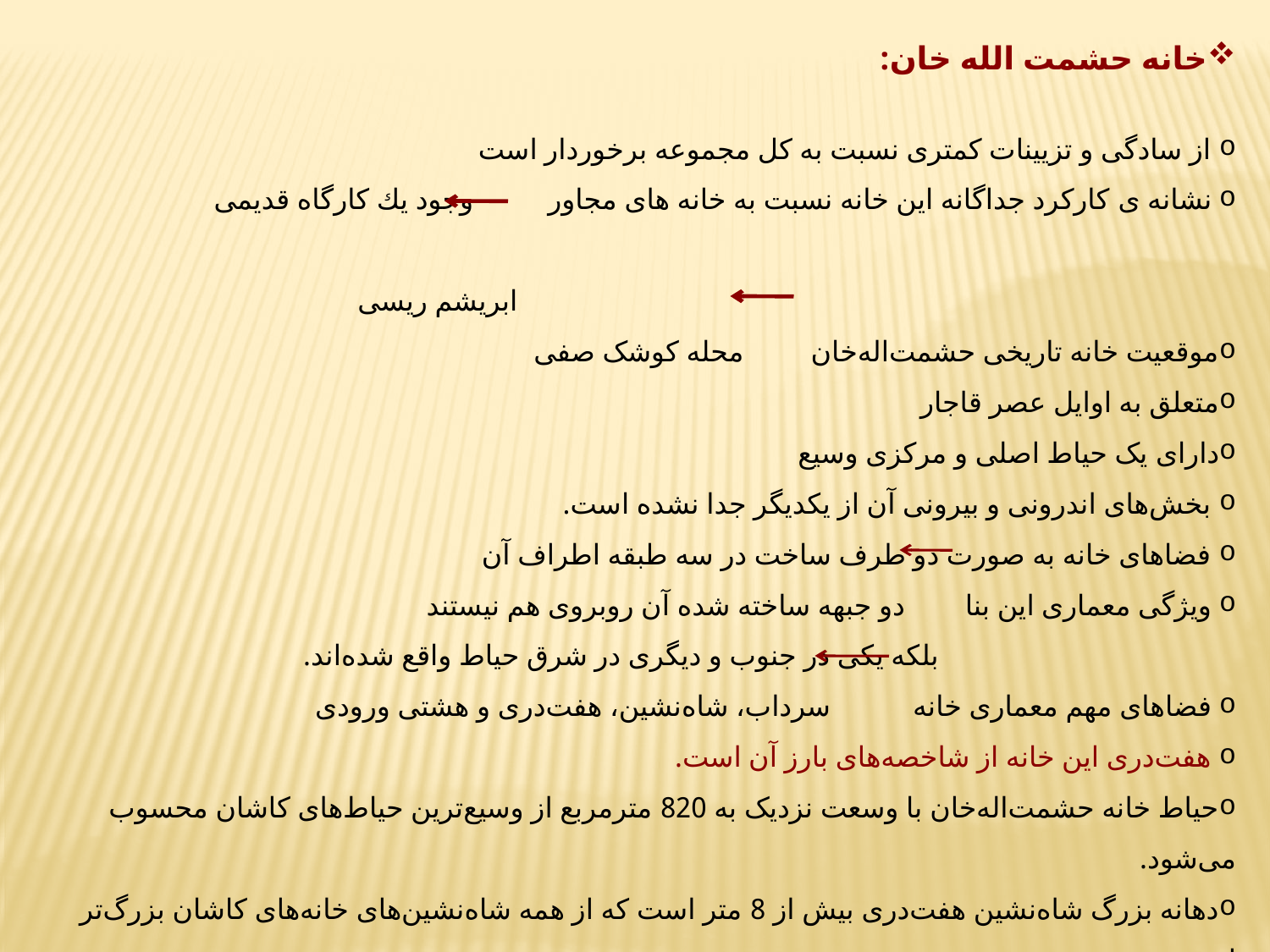

خانه حشمت الله خان:

 از سادگی و تزیینات كمتری نسبت به كل مجموعه برخوردار است
 نشانه ی كاركرد جداگانه این خانه نسبت به خانه های مجاور          وجود یك كارگاه قدیمی
                                                                                                 ابریشم ریسی
موقعیت خانه تاریخی حشمت‌اله‌خان         محله کوشک صفی
متعلق به اوایل عصر قاجار
دارای یک حیاط اصلی و مرکزی وسیع
 بخش‌های اندرونی و بیرونی آن از یکدیگر جدا نشده است.
 فضا‌های خانه به صورت دو طرف ساخت در سه طبقه اطراف آن
 ویژگی معماری این بنا        دو جبهه ساخته شده آن روبروی هم نیستند
                                        بلکه یکی در جنوب و دیگری در شرق حیاط واقع شده‌اند.
 فضاهای مهم معماری خانه           سرداب، شاه‌نشین، هفت‌دری و هشتی‌ ورودی
 هفت‌دری این خانه از شاخصه‌های بارز آن است.
حیاط خانه حشمت‌اله‌خان با وسعت نزدیک به 820 مترمربع از وسیع‌ترین حیاط‌های کاشان محسوب می‌شود.
دهانه بزرگ شاه‌نشین هفت‌دری بیش از 8 متر است که از همه شاه‌نشین‌های خانه‌های کاشان بزرگ‌تر است.